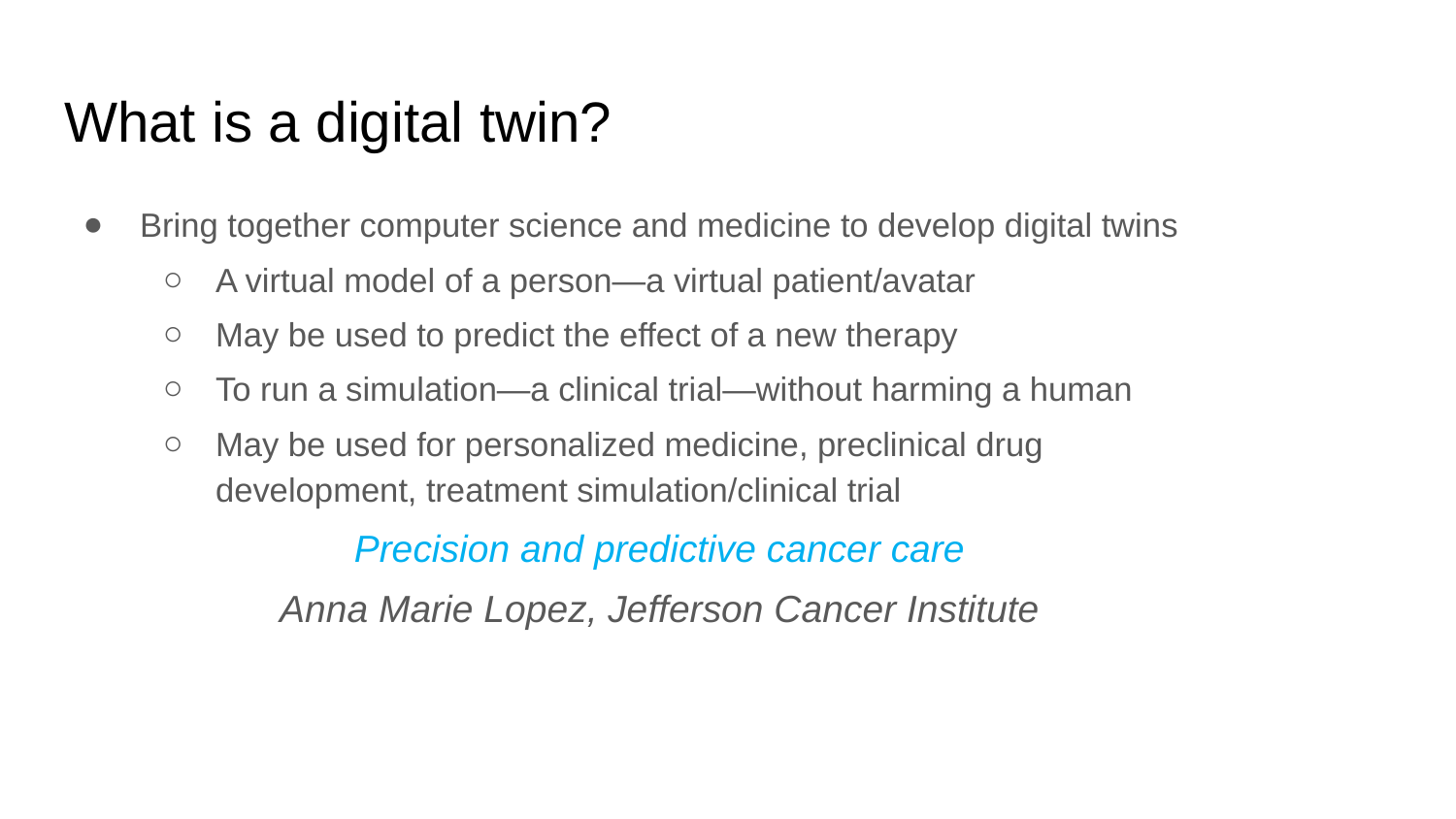

# What is a digital twin?
Bring together computer science and medicine to develop digital twins
A virtual model of a person—a virtual patient/avatar
May be used to predict the effect of a new therapy
To run a simulation—a clinical trial—without harming a human
May be used for personalized medicine, preclinical drug development, treatment simulation/clinical trial
Precision and predictive cancer care
Anna Marie Lopez, Jefferson Cancer Institute